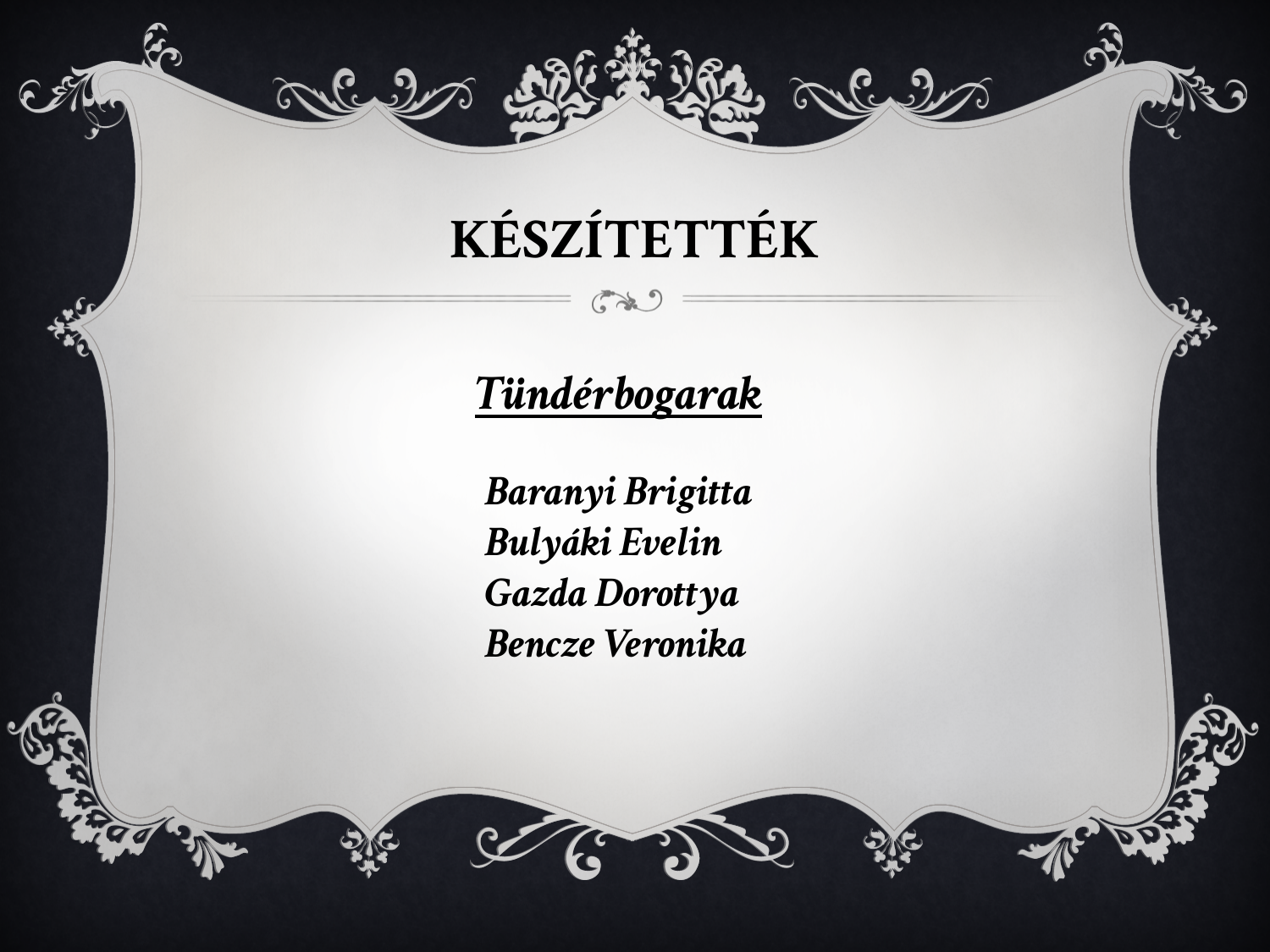

Készítették
Tündérbogarak
Baranyi Brigitta
Bulyáki Evelin
Gazda Dorottya
Bencze Veronika